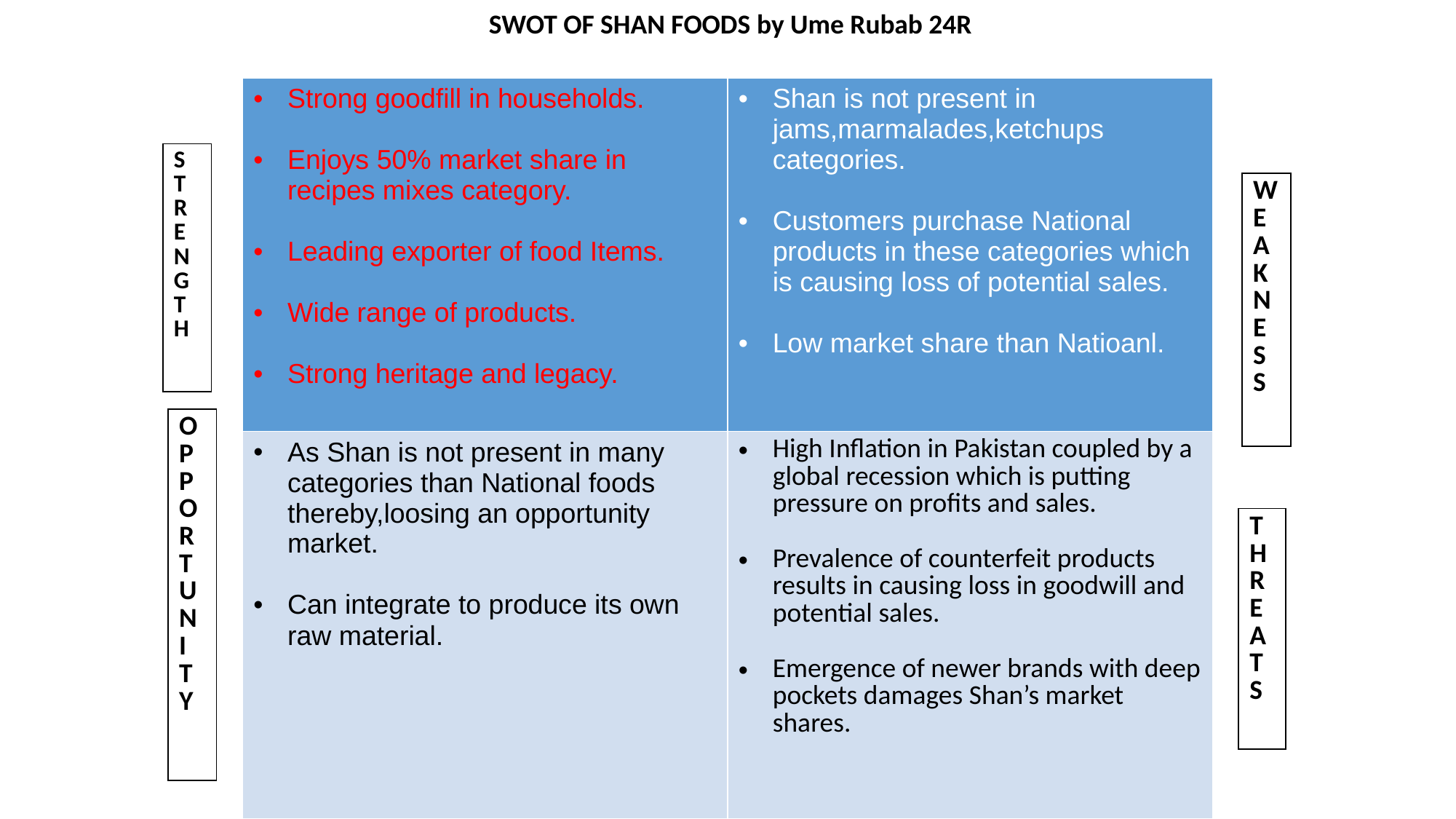

SWOT OF SHAN FOODS by Ume Rubab 24R
| Strong goodfill in households. Enjoys 50% market share in recipes mixes category. Leading exporter of food Items. Wide range of products. Strong heritage and legacy. | Shan is not present in jams,marmalades,ketchups categories. Customers purchase National products in these categories which is causing loss of potential sales. Low market share than Natioanl. |
| --- | --- |
| As Shan is not present in many categories than National foods thereby,loosing an opportunity market. Can integrate to produce its own raw material. | High Inflation in Pakistan coupled by a global recession which is putting pressure on profits and sales. Prevalence of counterfeit products results in causing loss in goodwill and potential sales. Emergence of newer brands with deep pockets damages Shan’s market shares. |
| S T R E N G T H |
| --- |
| W E A K N E S S |
| --- |
| O P PORTUN I TY |
| --- |
| T H R E A T S |
| --- |